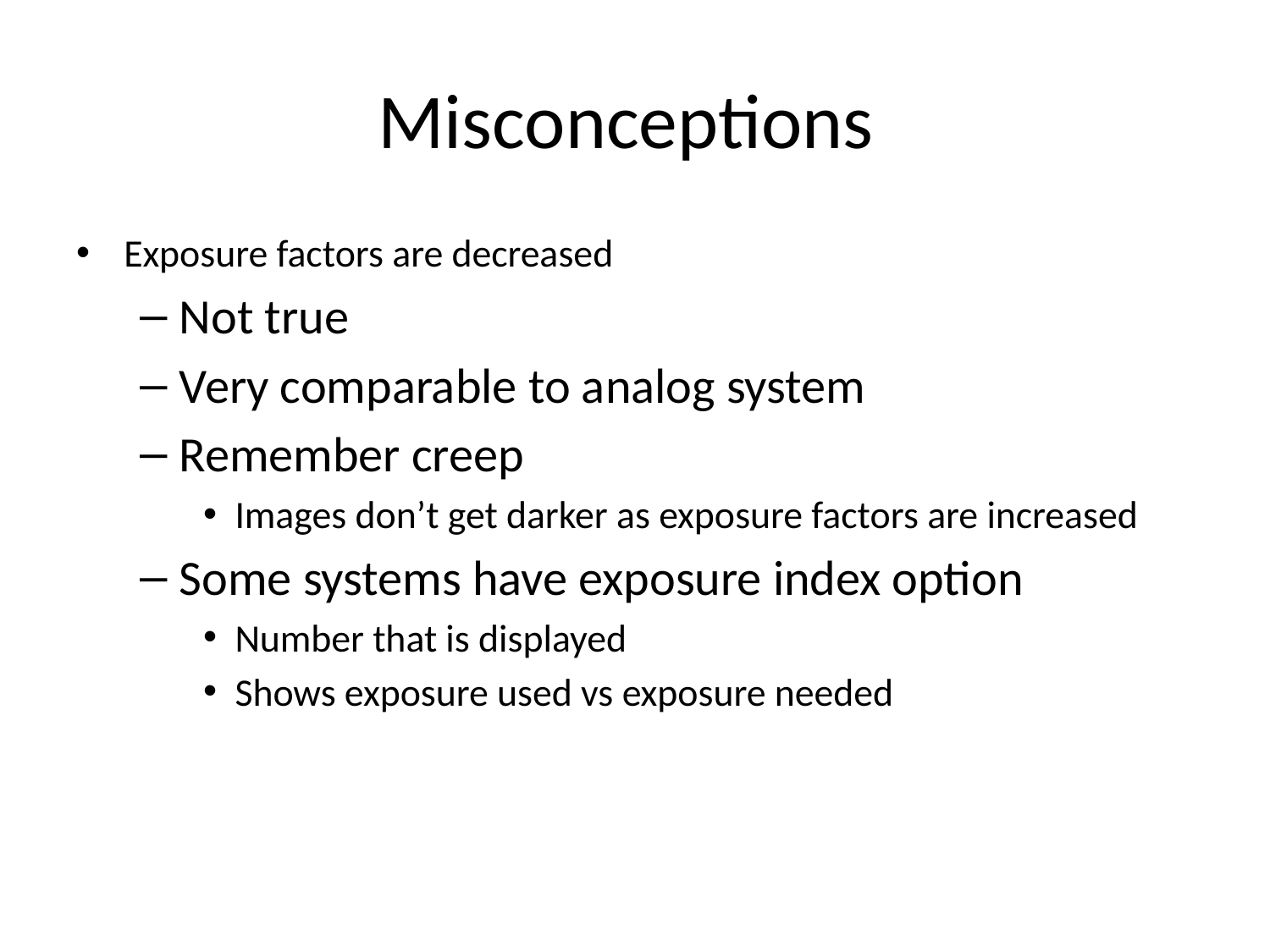

# Misconceptions
Exposure factors are decreased
Not true
Very comparable to analog system
Remember creep
Images don’t get darker as exposure factors are increased
Some systems have exposure index option
Number that is displayed
Shows exposure used vs exposure needed